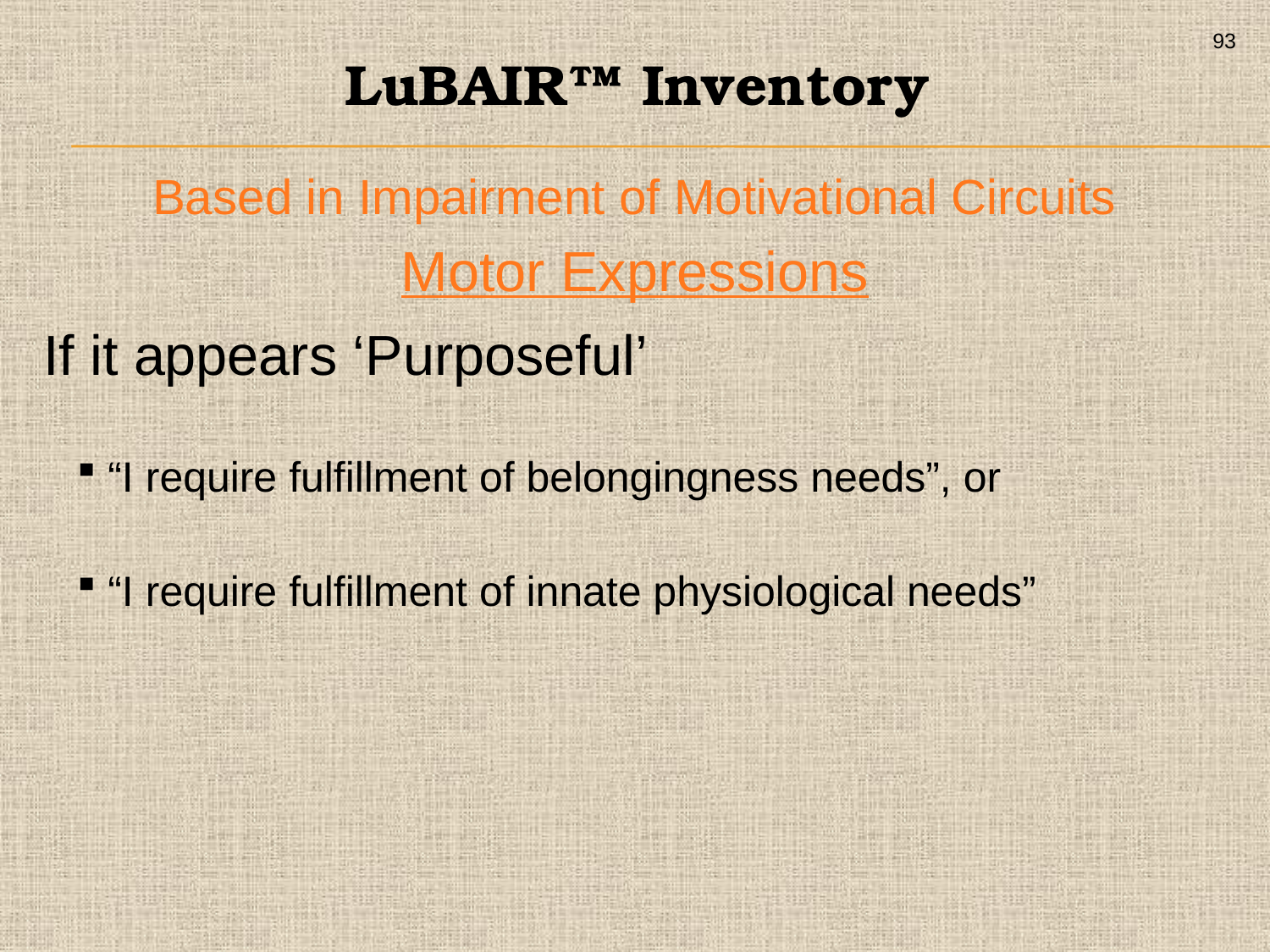

93
LuBAIR™ Inventory
Based in Impairment of Motivational Circuits
Motor Expressions
 If it appears ‘Purposeful’
“I require fulfillment of belongingness needs”, or
“I require fulfillment of innate physiological needs”